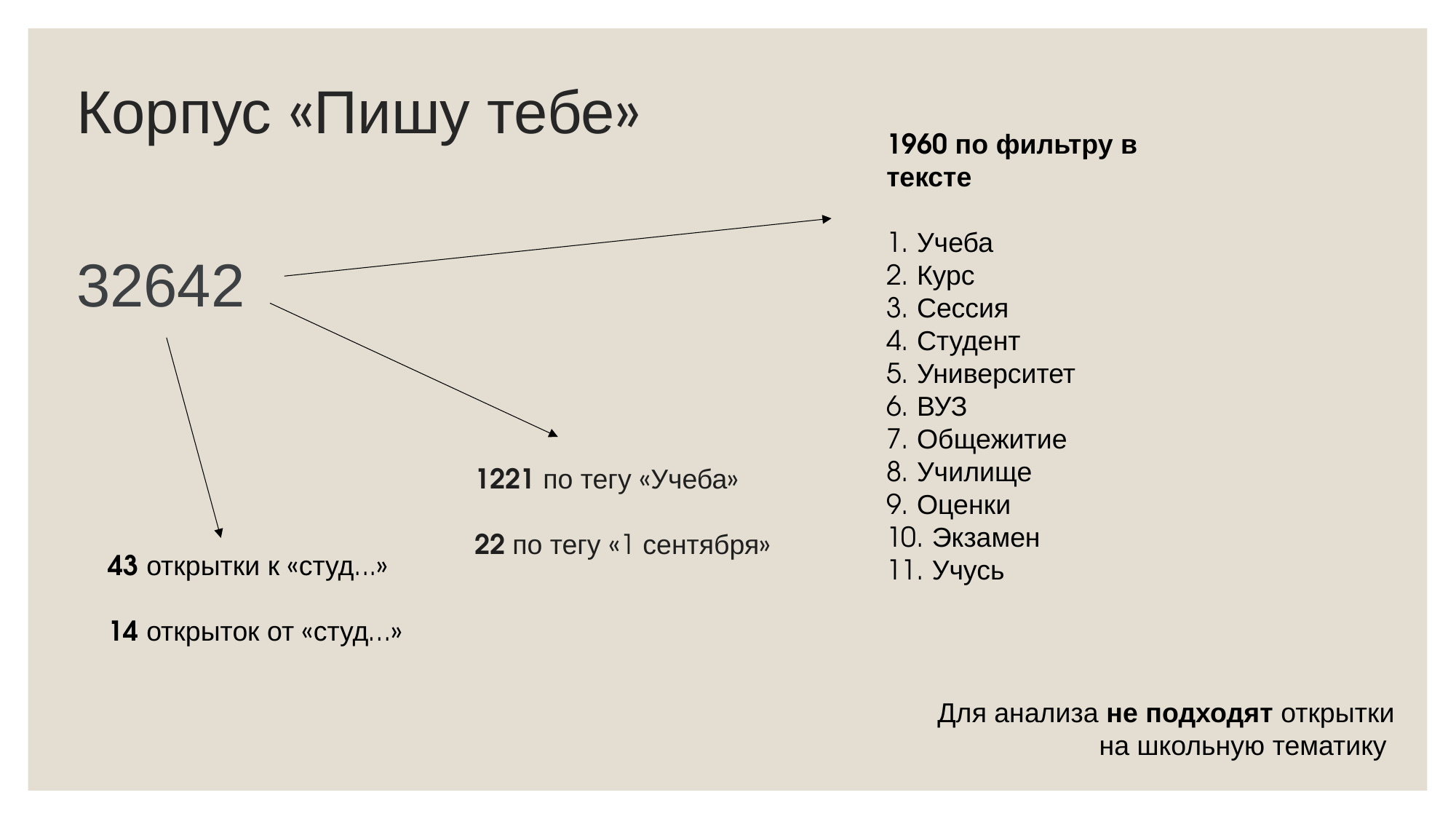

# Корпус «Пишу тебе»
1960 по фильтру в тексте
1. Учеба
2. Курс
3. Сессия
4. Студент
5. Университет
6. ВУЗ
7. Общежитие
8. Училище
9. Оценки
10. Экзамен
11. Учусь
32642
1221 по тегу «Учеба»
22 по тегу «1 сентября»
43 открытки к «студ...»
14 открыток от «студ…»
Для анализа не подходят открытки на школьную тематику